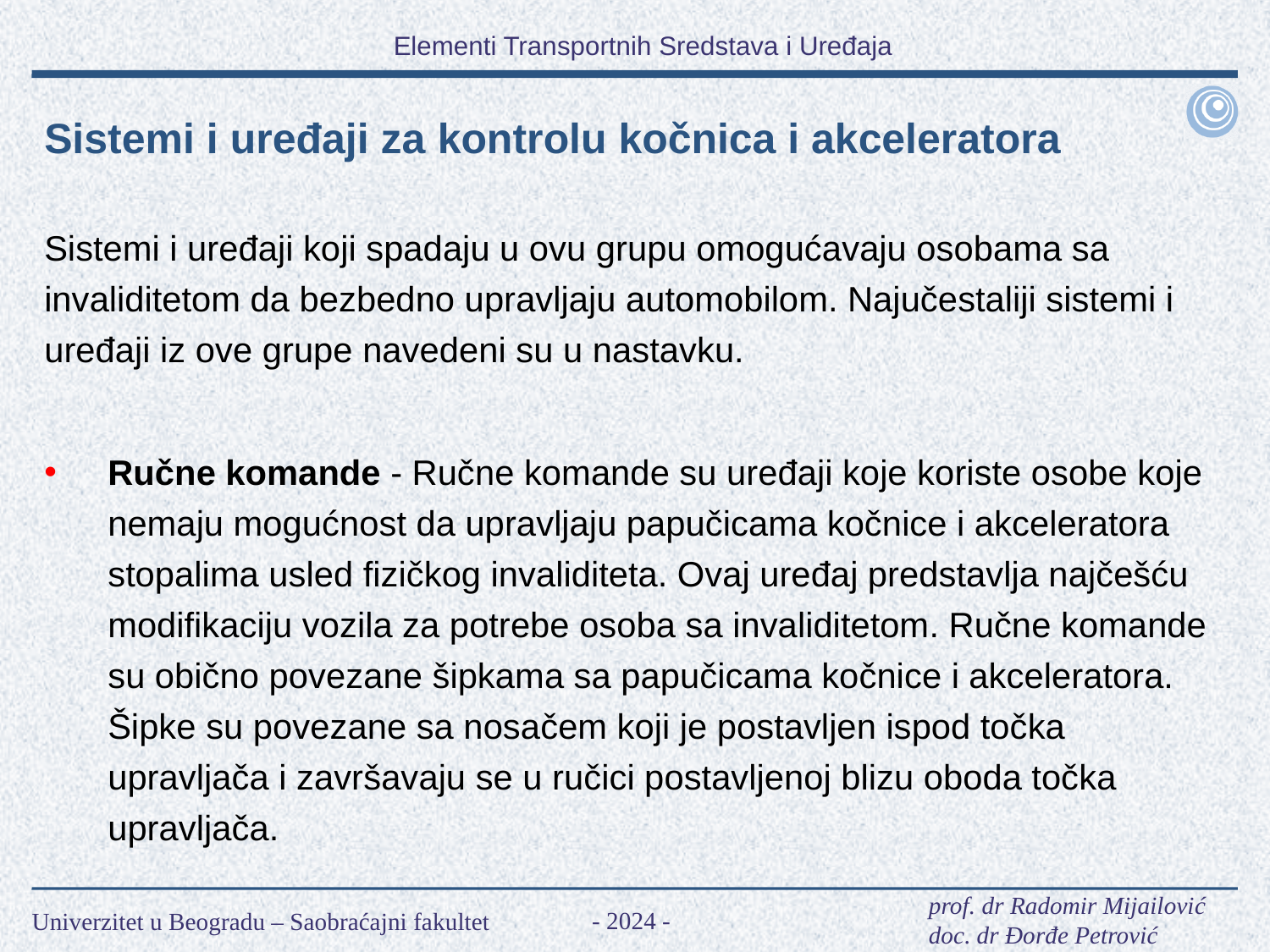

Sistemi i uređaji za kontrolu kočnica i akceleratora
Sistemi i uređaji koji spadaju u ovu grupu omogućavaju osobama sa invaliditetom da bezbedno upravljaju automobilom. Najučestaliji sistemi i uređaji iz ove grupe navedeni su u nastavku.

Ručne komande - Ručne komande su uređaji koje koriste osobe koje nemaju mogućnost da upravljaju papučicama kočnice i akceleratora stopalima usled fizičkog invaliditeta. Ovaj uređaj predstavlja najčešću modifikaciju vozila za potrebe osoba sa invaliditetom. Ručne komande su obično povezane šipkama sa papučicama kočnice i akceleratora. Šipke su povezane sa nosačem koji je postavljen ispod točka upravljača i završavaju se u ručici postavljenoj blizu oboda točka upravljača.